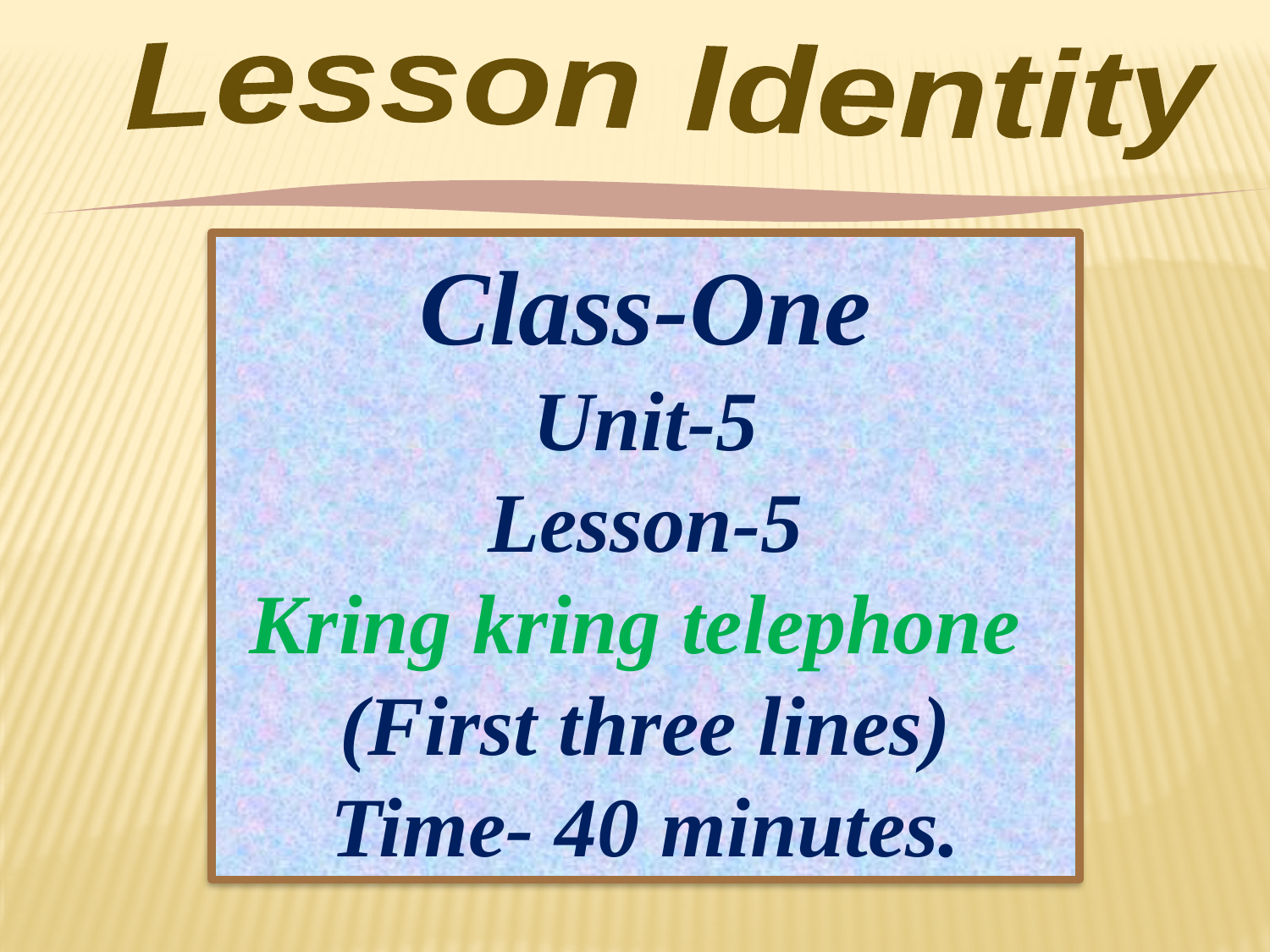

Lesson Identity

Class-One
Unit-5
Lesson-5
Kring kring telephone
(First three lines)
Time- 40 minutes.